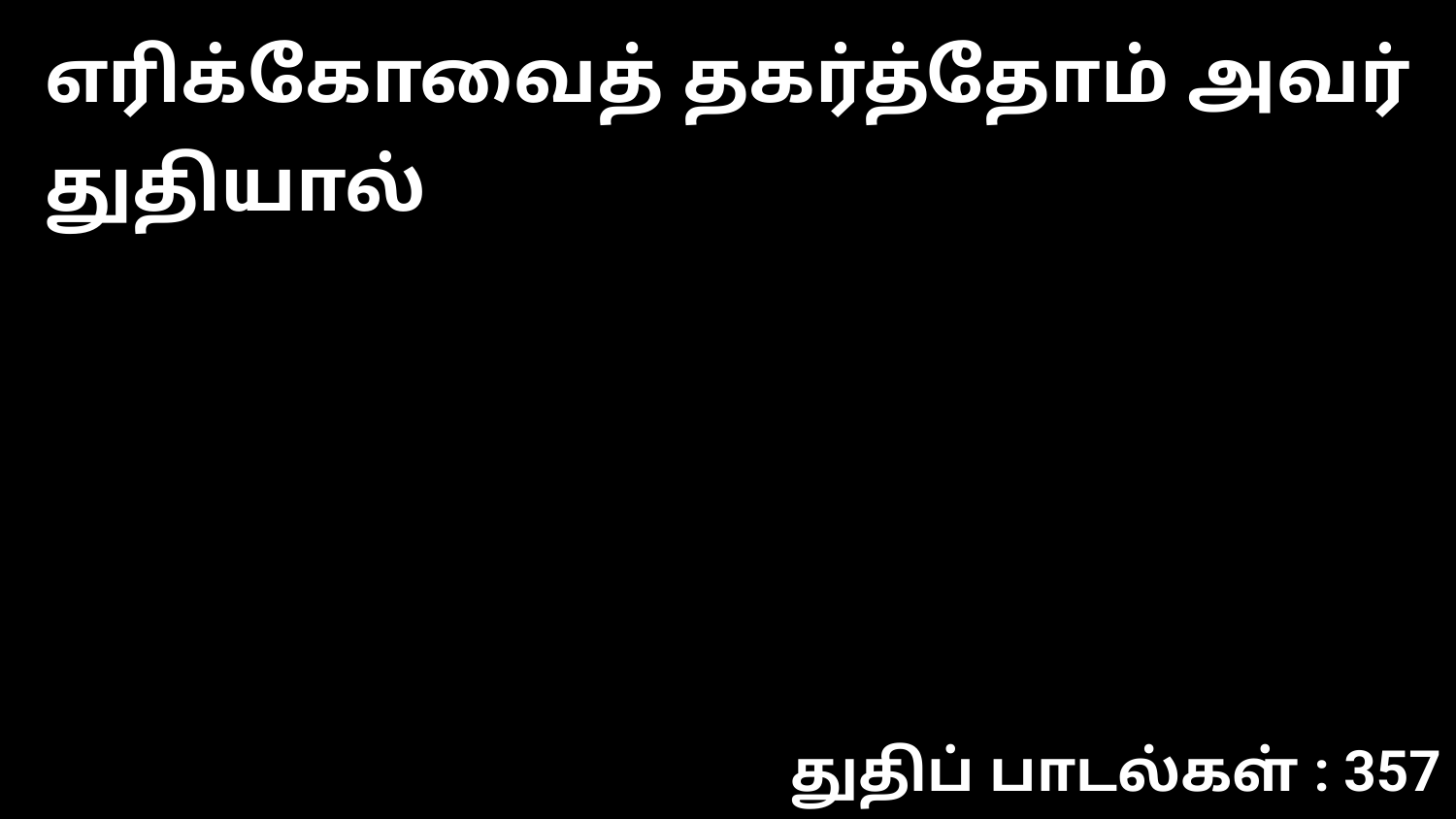

எரிக்கோவைத் தகர்த்தோம் அவர் துதியால்
துதிப் பாடல்கள் : 357